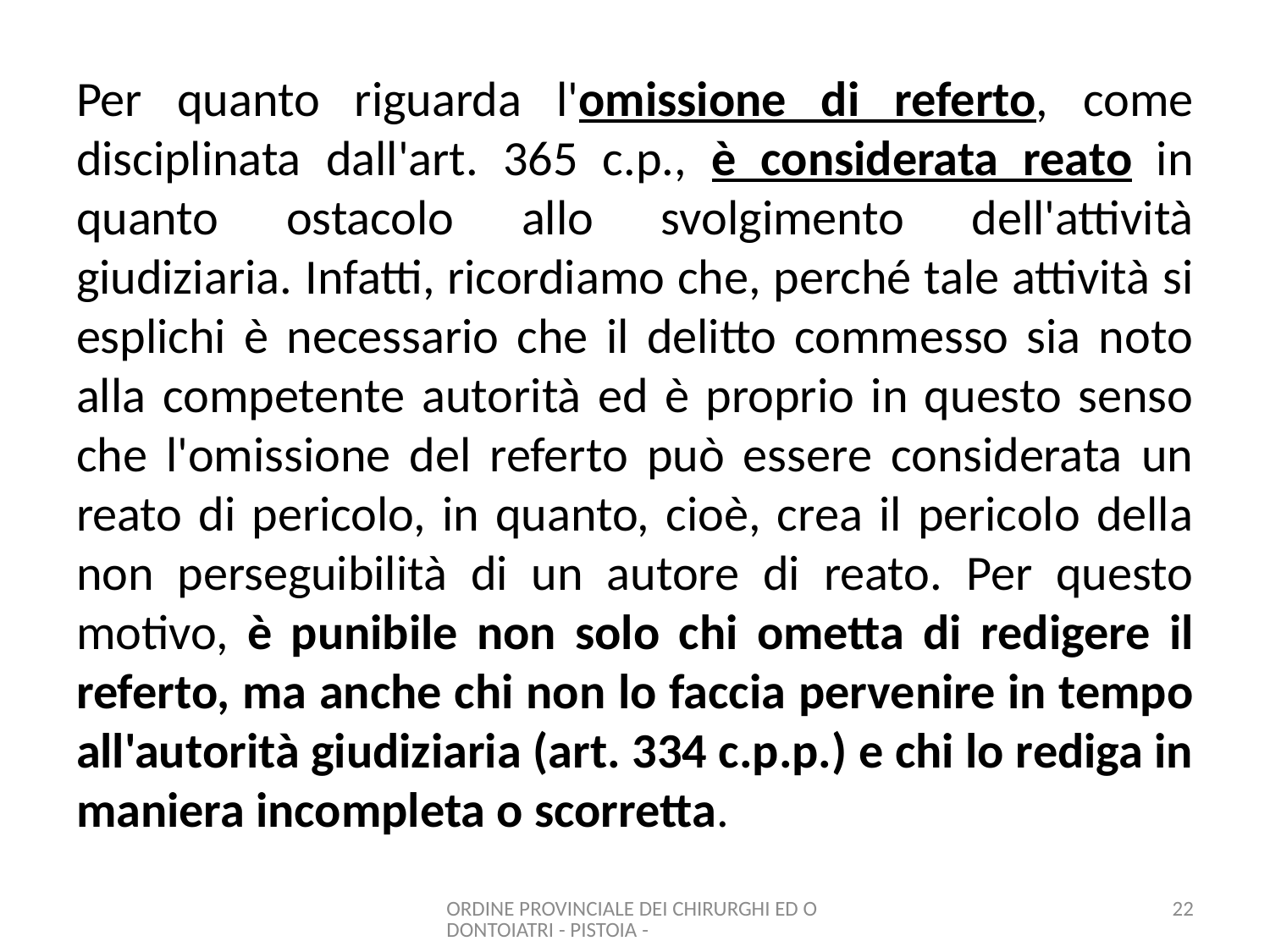

# Per quanto riguarda l'omissione di referto, come disciplinata dall'art. 365 c.p., è considerata reato in quanto ostacolo allo svolgimento dell'attività giudiziaria. Infatti, ricordiamo che, perché tale attività si esplichi è necessario che il delitto commesso sia noto alla competente autorità ed è proprio in questo senso che l'omissione del referto può essere considerata un reato di pericolo, in quanto, cioè, crea il pericolo della non perseguibilità di un autore di reato. Per questo motivo, è punibile non solo chi ometta di redigere il referto, ma anche chi non lo faccia pervenire in tempo all'autorità giudiziaria (art. 334 c.p.p.) e chi lo rediga in maniera incompleta o scorretta.
ORDINE PROVINCIALE DEI CHIRURGHI ED ODONTOIATRI - PISTOIA -
22